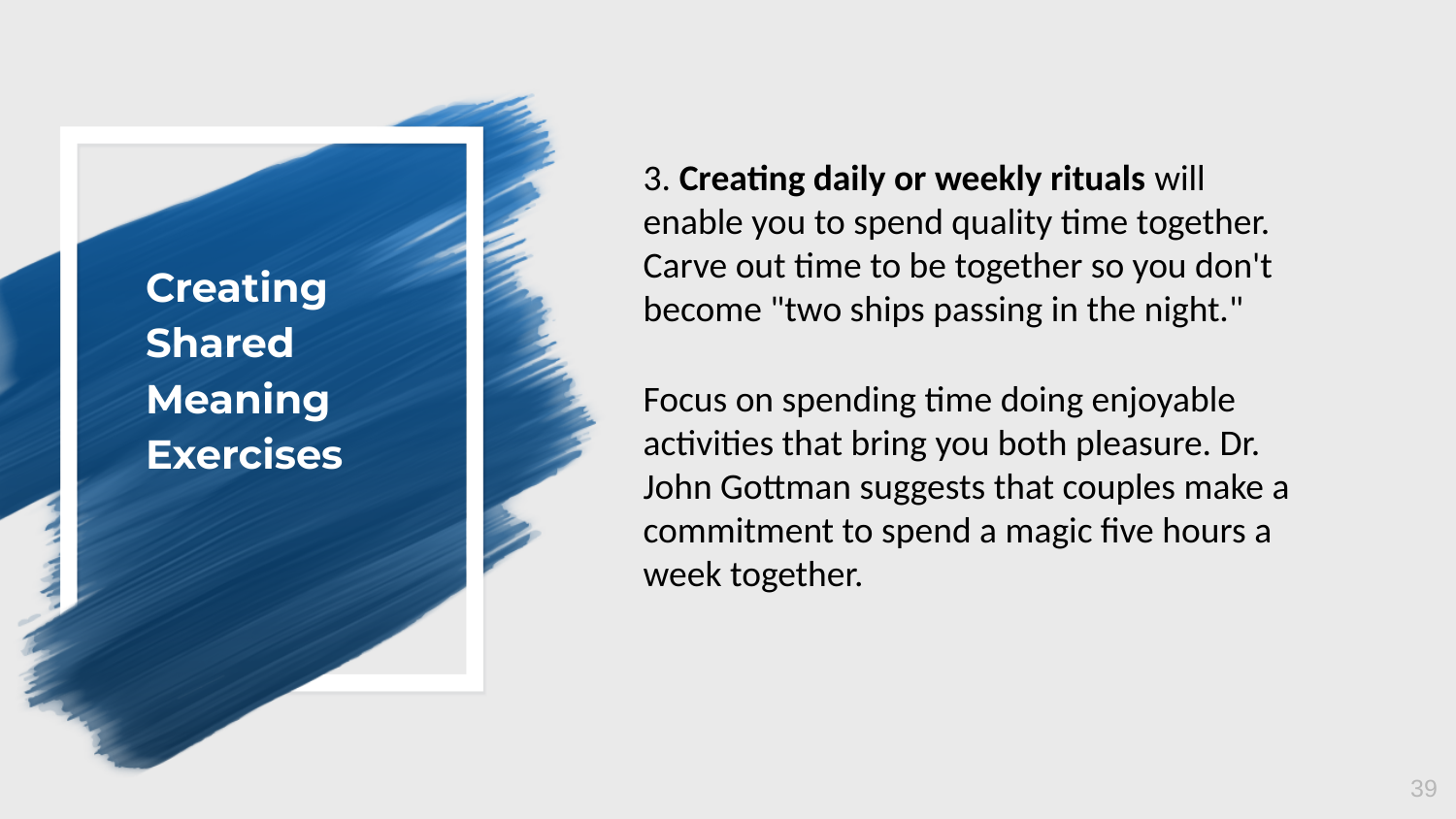

3. Creating daily or weekly rituals will enable you to spend quality time together. Carve out time to be together so you don't become "two ships passing in the night."
Focus on spending time doing enjoyable activities that bring you both pleasure. Dr. John Gottman suggests that couples make a commitment to spend a magic five hours a week together.
Creating Shared Meaning Exercises

39